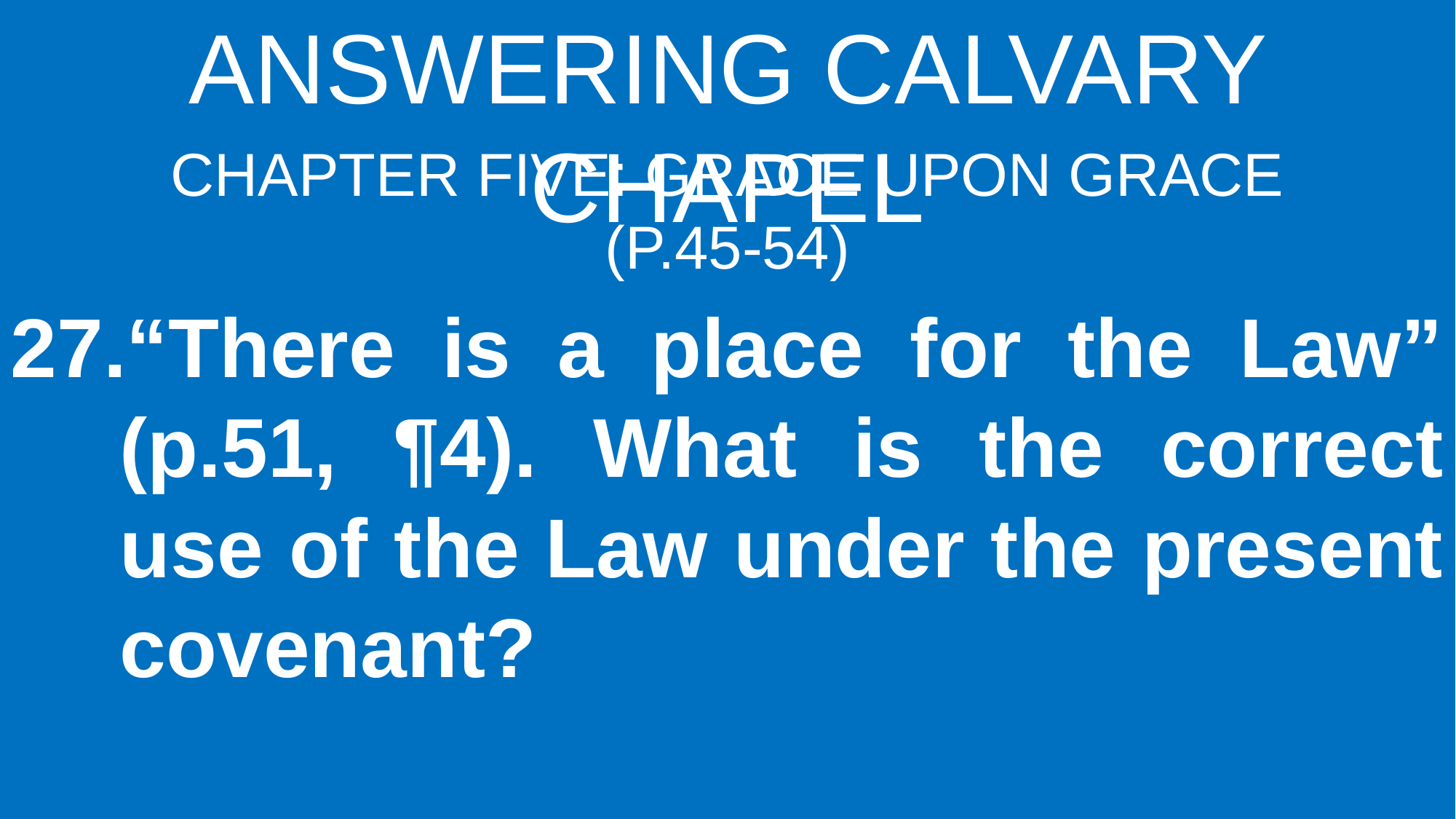

Answering Calvary Chapel
Chapter Five: Grace Upon Grace
(p.45-54)
“There is a place for the Law” (p.51, ¶4). What is the correct use of the Law under the present covenant?